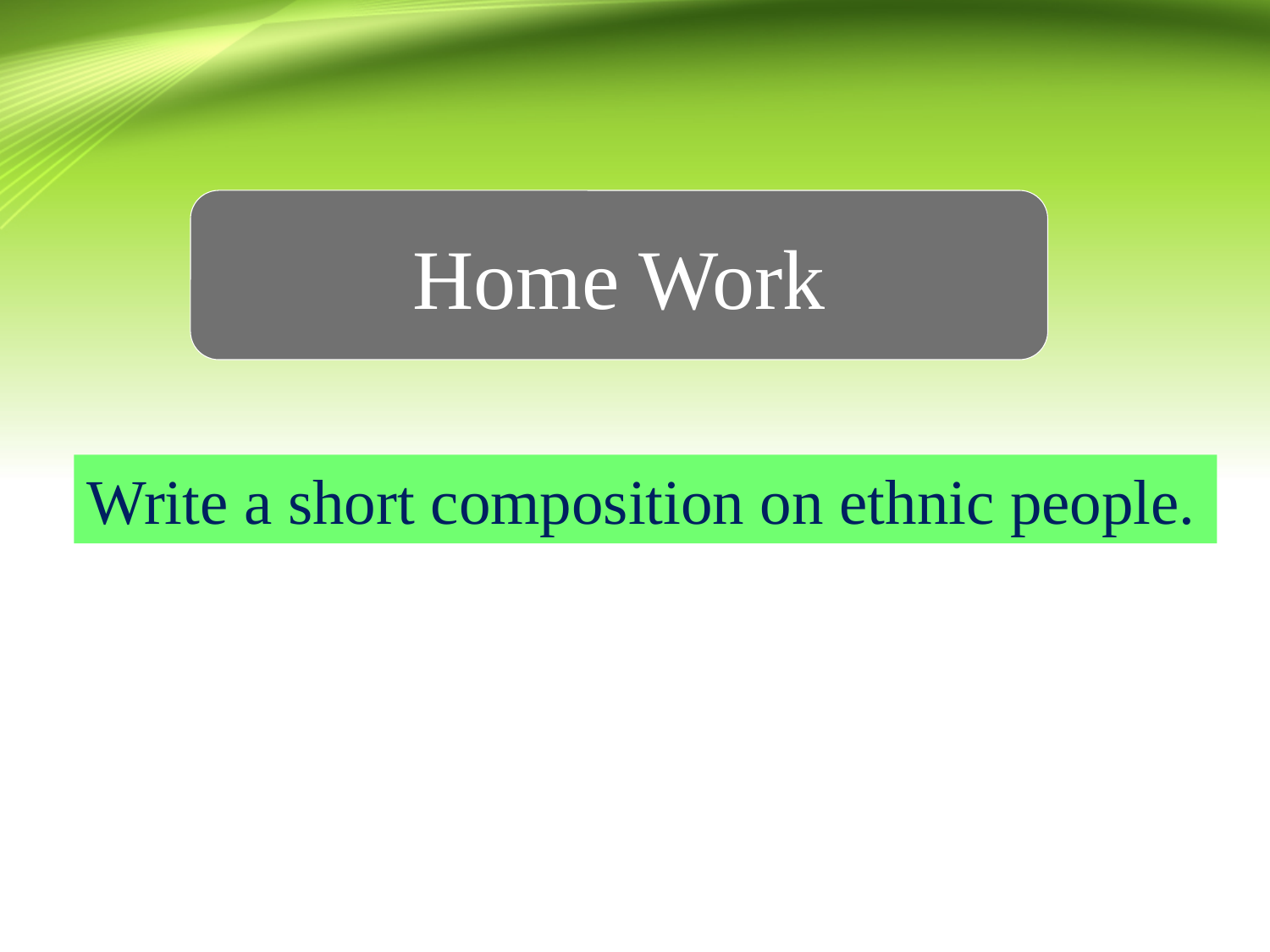

Home Work
Write a short composition on ethnic people.